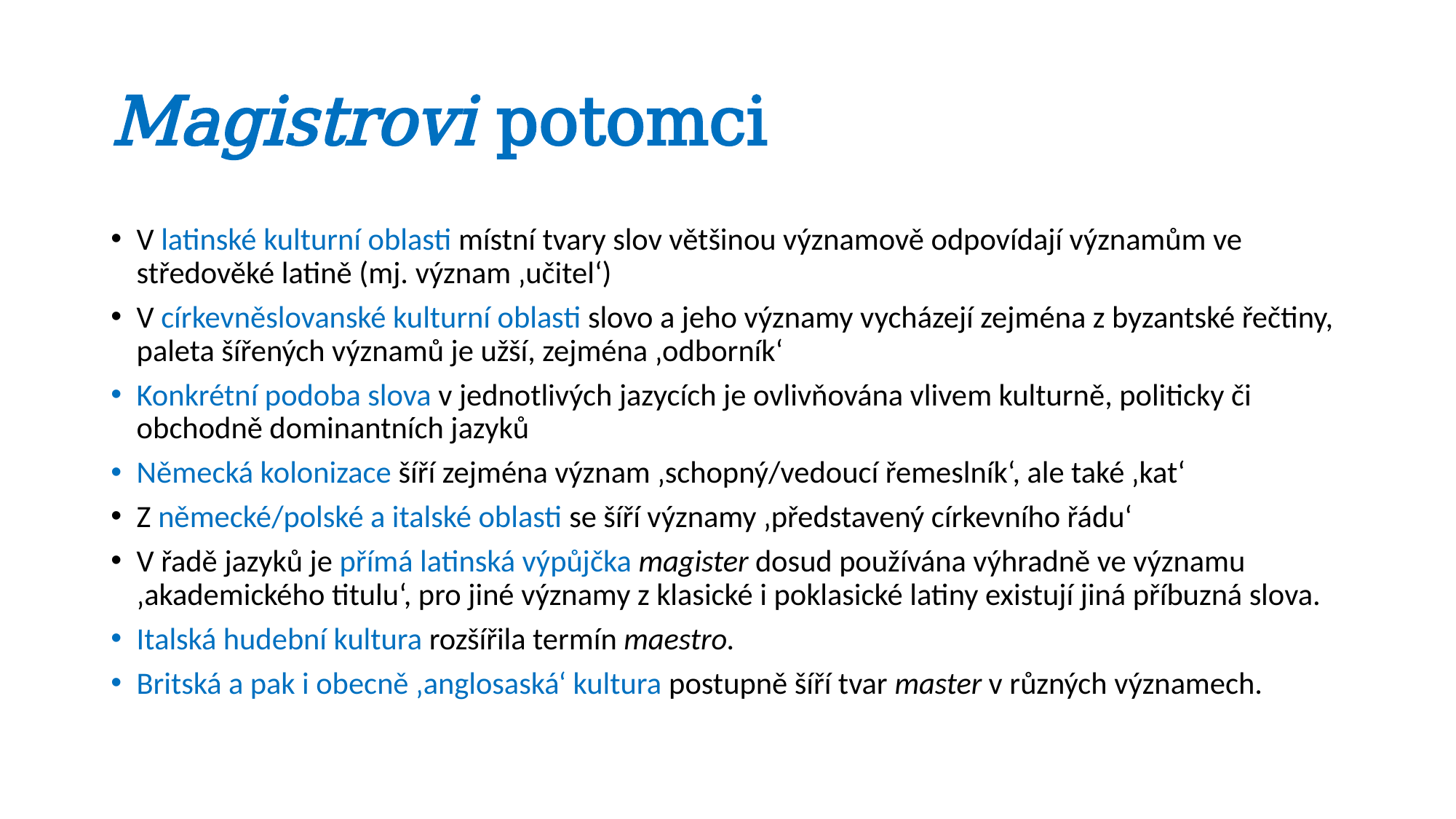

# Magistrovi potomci
V latinské kulturní oblasti místní tvary slov většinou významově odpovídají významům ve středověké latině (mj. význam ‚učitel‘)
V církevněslovanské kulturní oblasti slovo a jeho významy vycházejí zejména z byzantské řečtiny, paleta šířených významů je užší, zejména ‚odborník‘
Konkrétní podoba slova v jednotlivých jazycích je ovlivňována vlivem kulturně, politicky či obchodně dominantních jazyků
Německá kolonizace šíří zejména význam ‚schopný/vedoucí řemeslník‘, ale také ‚kat‘
Z německé/polské a italské oblasti se šíří významy ‚představený církevního řádu‘
V řadě jazyků je přímá latinská výpůjčka magister dosud používána výhradně ve významu ‚akademického titulu‘, pro jiné významy z klasické i poklasické latiny existují jiná příbuzná slova.
Italská hudební kultura rozšířila termín maestro.
Britská a pak i obecně ‚anglosaská‘ kultura postupně šíří tvar master v různých významech.